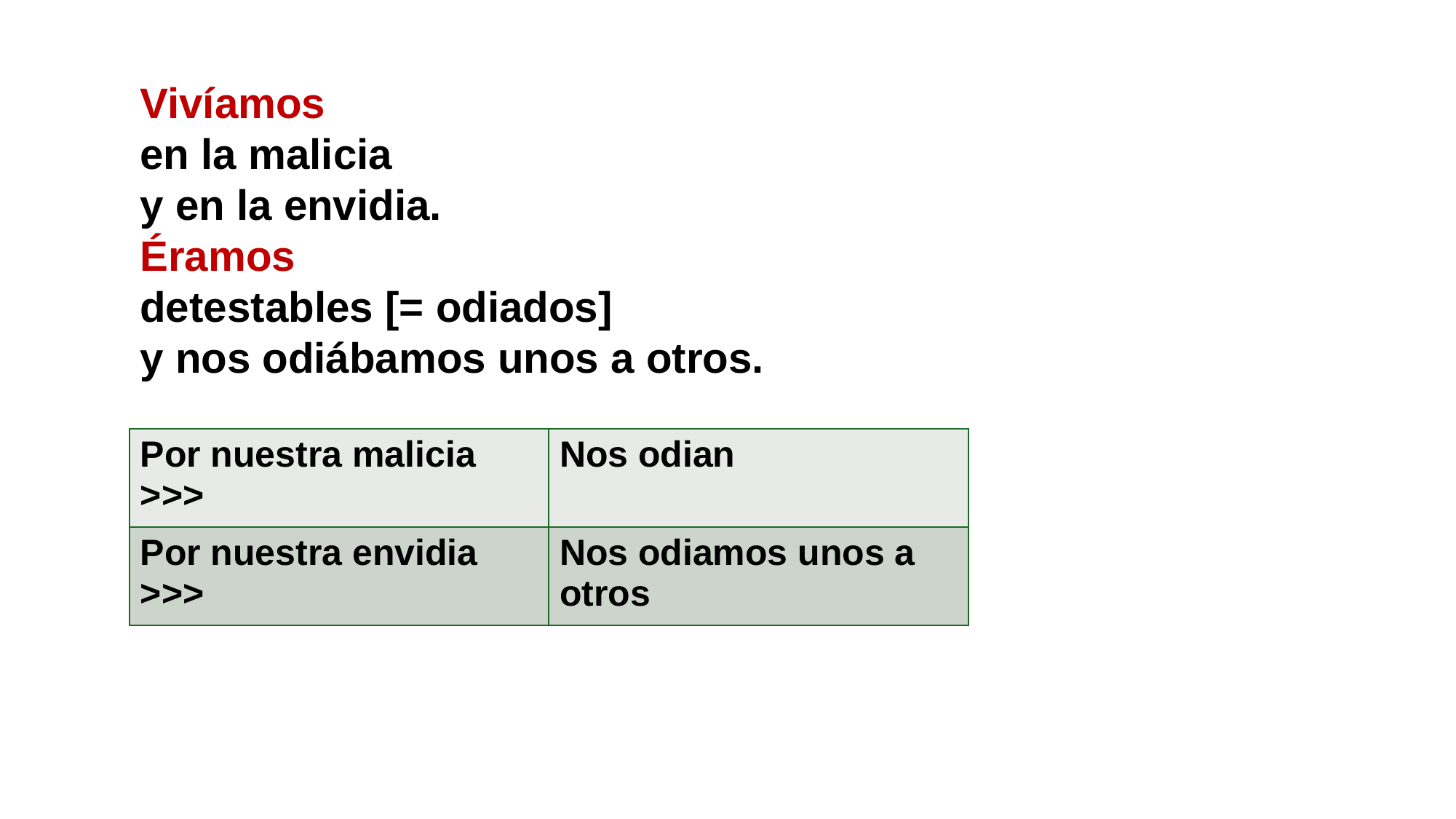

Vivíamos
en la malicia
y en la envidia.
Éramos
detestables [= odiados]
y nos odiábamos unos a otros.

| Por nuestra malicia >>> | Nos odian |
| --- | --- |
| Por nuestra envidia >>> | Nos odiamos unos a otros |